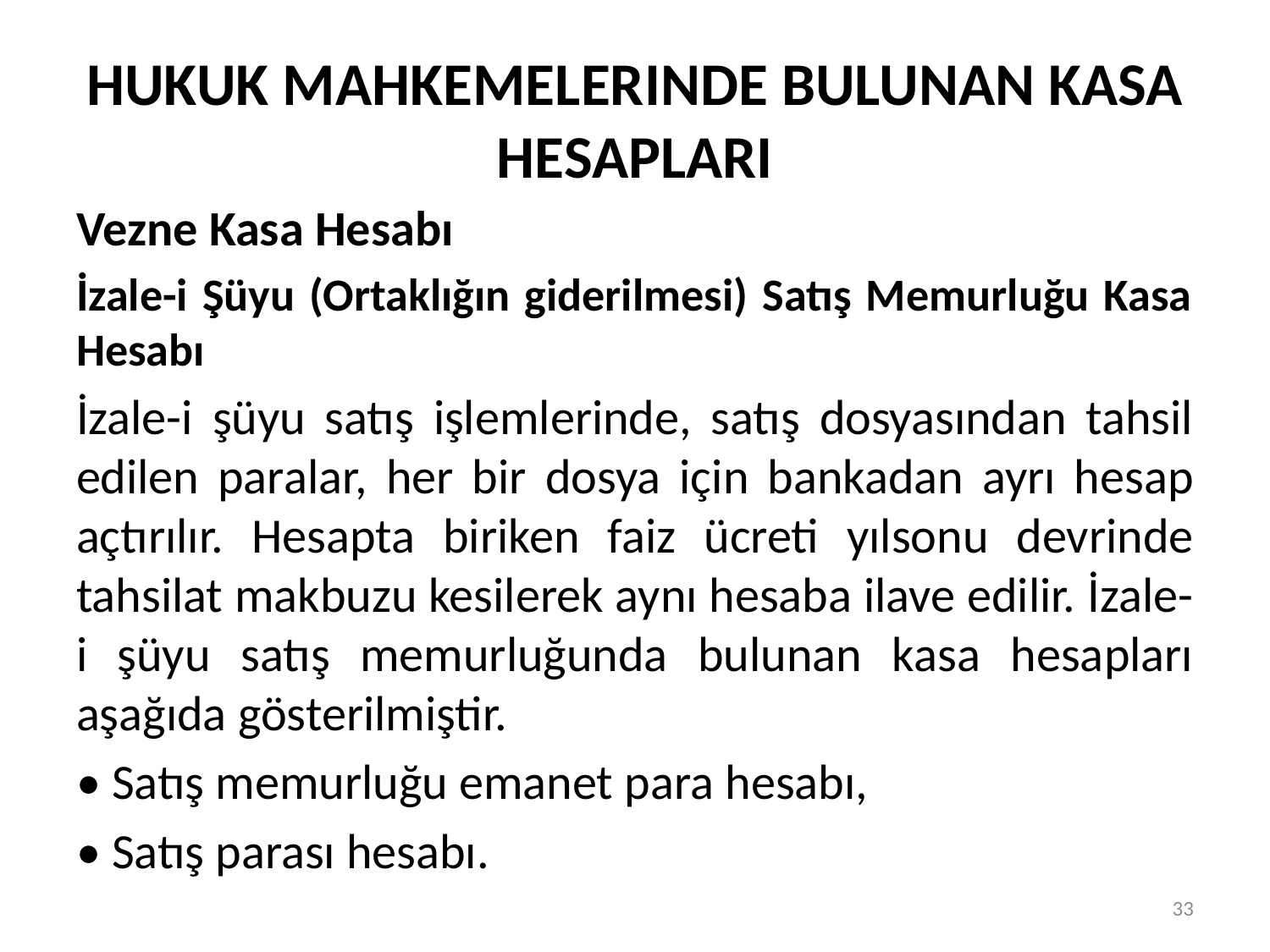

# HUKUK MAHKEMELERINDE BULUNAN KASA HESAPLARI
Vezne Kasa Hesabı
İzale-i Şüyu (Ortaklığın giderilmesi) Satış Memurluğu Kasa Hesabı
İzale-i şüyu satış işlemlerinde, satış dosyasından tahsil edilen paralar, her bir dosya için bankadan ayrı hesap açtırılır. Hesapta biriken faiz ücreti yılsonu devrinde tahsilat makbuzu kesilerek aynı hesaba ilave edilir. İzale-i şüyu satış memurluğunda bulunan kasa hesapları aşağıda gösterilmiştir.
• Satış memurluğu emanet para hesabı,
• Satış parası hesabı.
33